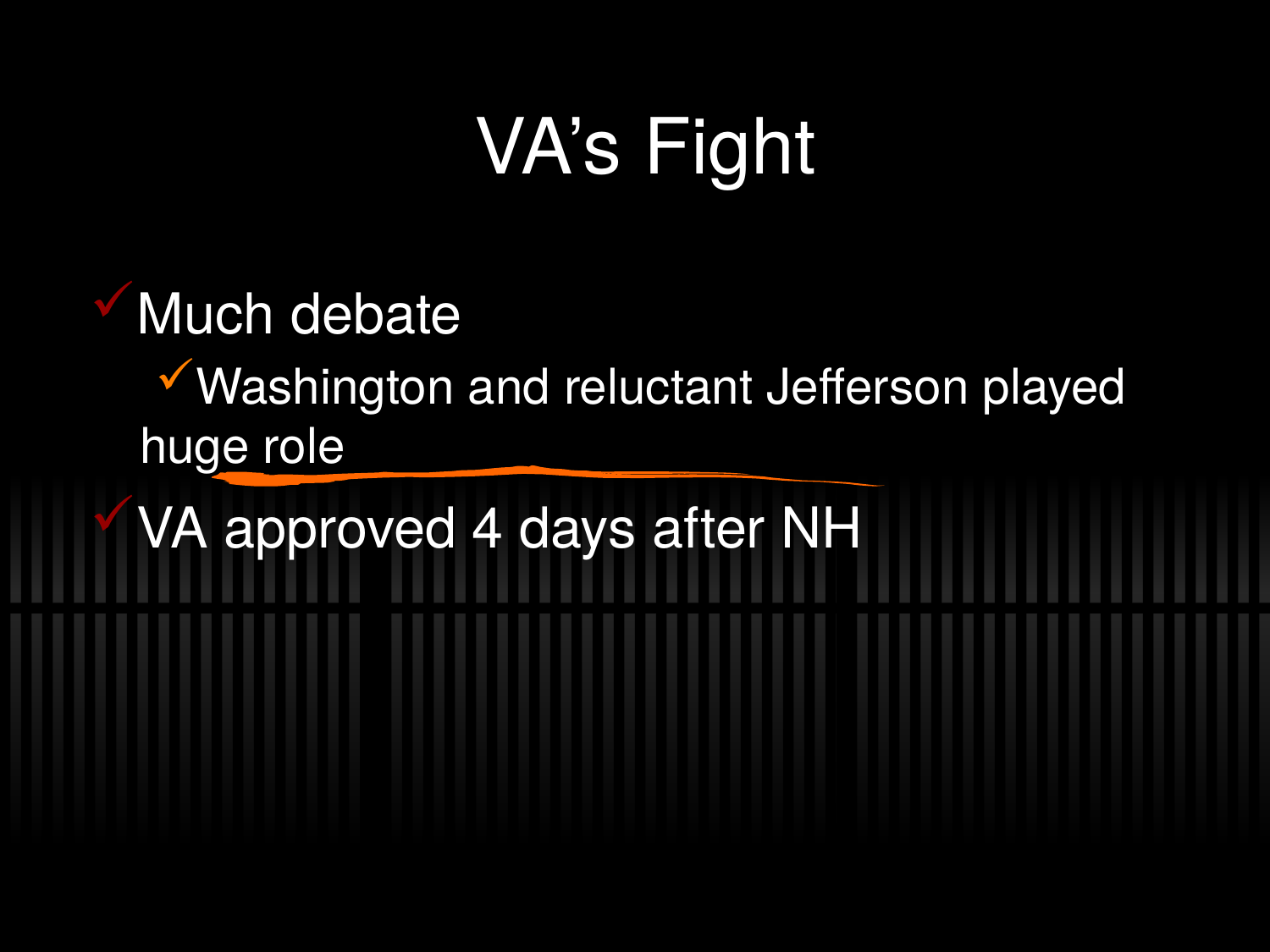

# VA’s Fight
Much debate
Washington and reluctant Jefferson played huge role
VA approved 4 days after NH